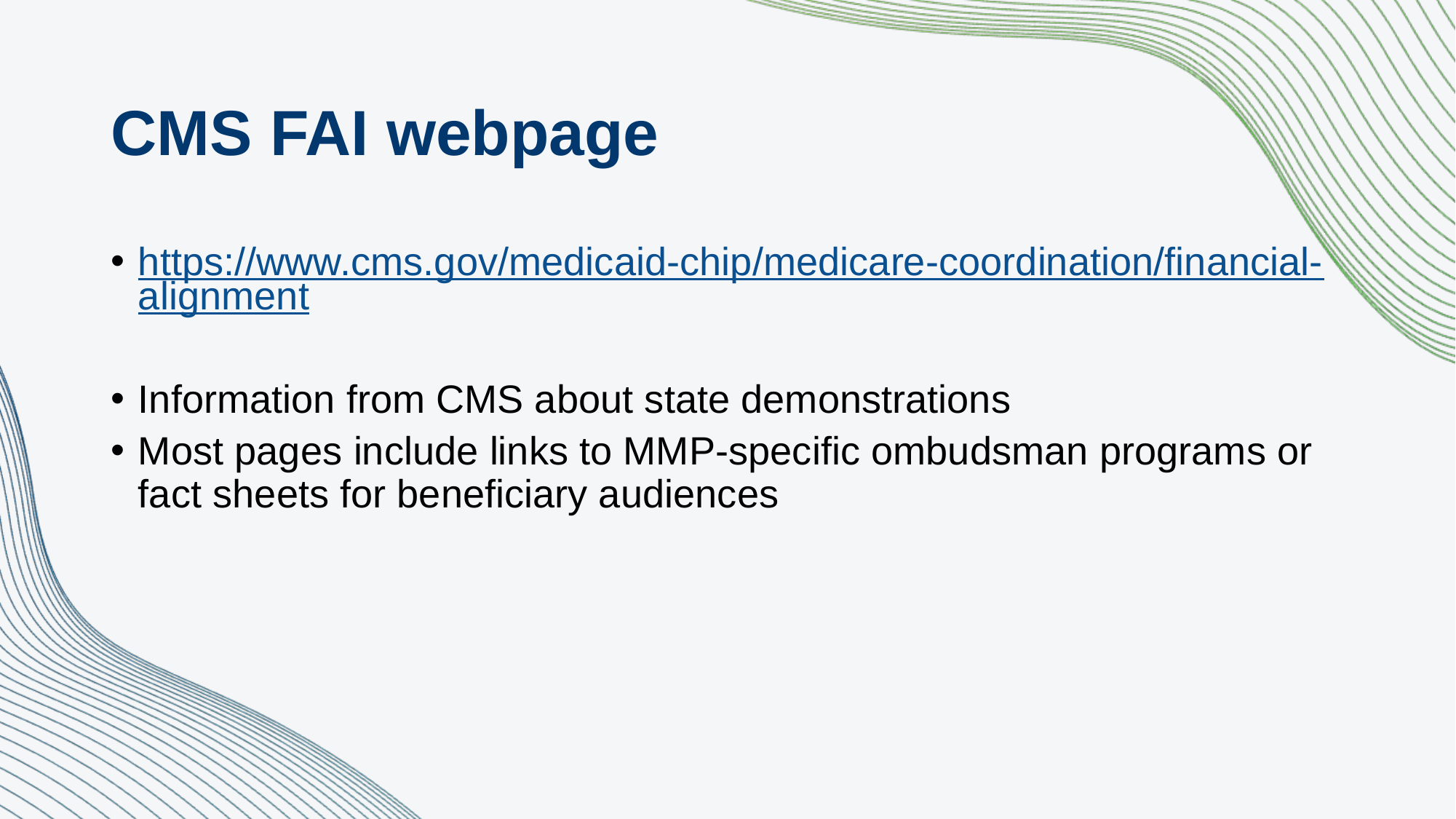

# CMS FAI webpage
https://www.cms.gov/medicaid-chip/medicare-coordination/financial-alignment

Information from CMS about state demonstrations
Most pages include links to MMP-specific ombudsman programs or fact sheets for beneficiary audiences